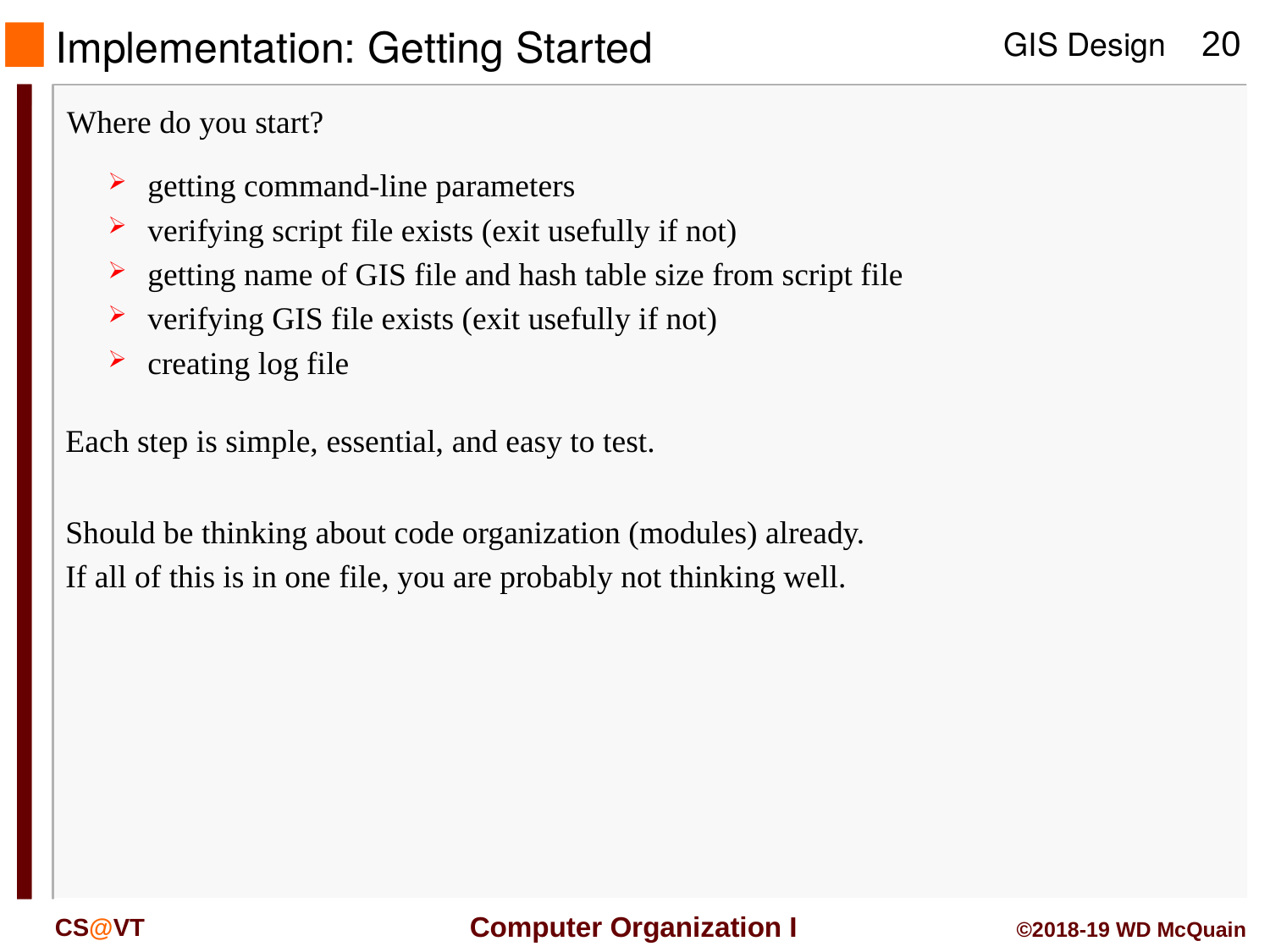

#
Implementation: Getting Started
Where do you start?
getting command-line parameters
verifying script file exists (exit usefully if not)
getting name of GIS file and hash table size from script file
verifying GIS file exists (exit usefully if not)
creating log file
Each step is simple, essential, and easy to test.
Should be thinking about code organization (modules) already.
If all of this is in one file, you are probably not thinking well.